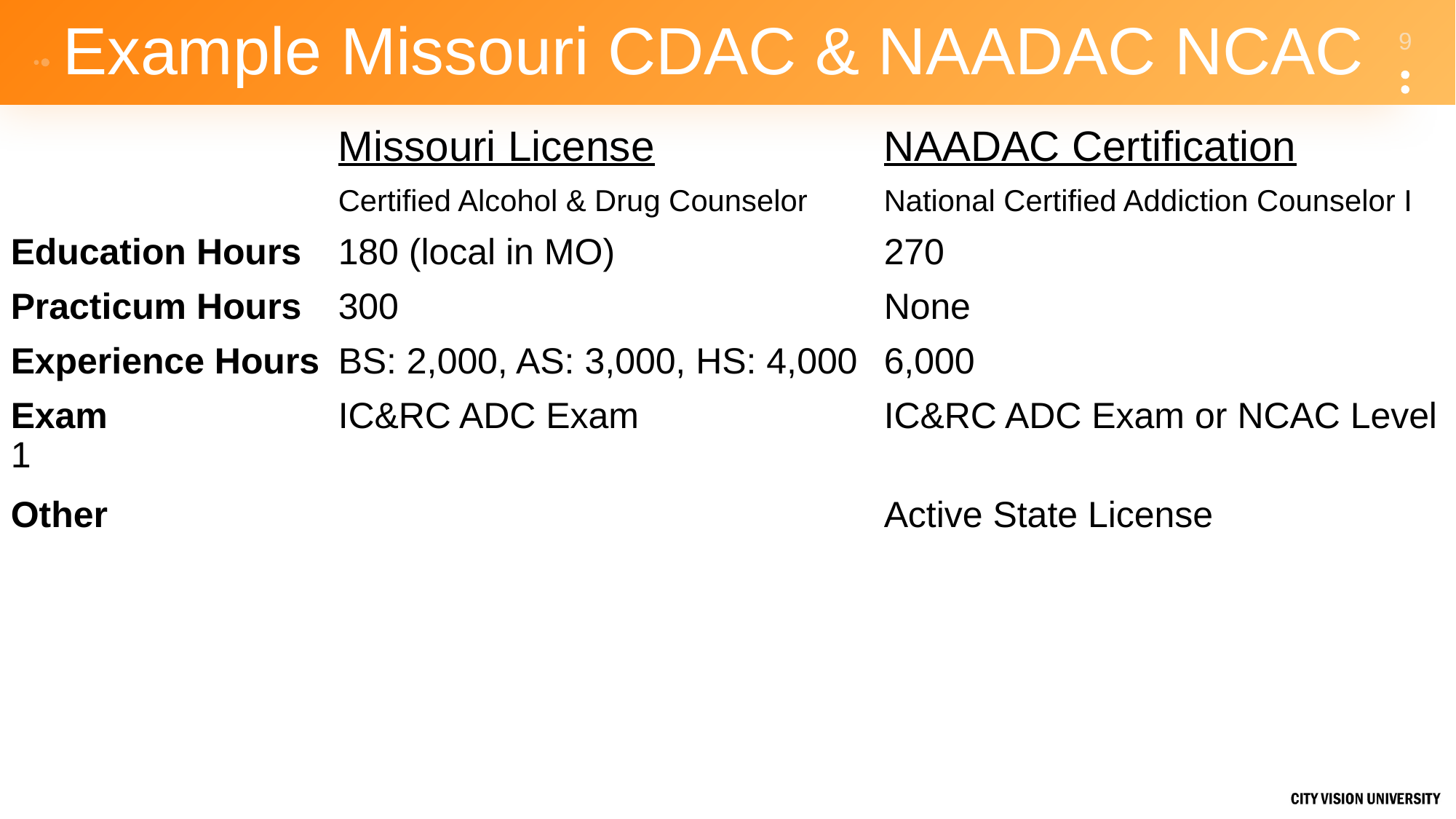

# Example Missouri CDAC & NAADAC NCAC
			Missouri License			NAADAC Certification
			Certified Alcohol & Drug Counselor	National Certified Addiction Counselor I
Education Hours	180 (local in MO)			270
Practicum Hours	300					None
Experience Hours 	BS: 2,000, AS: 3,000, HS: 4,000	6,000
Exam			IC&RC ADC Exam			IC&RC ADC Exam or NCAC Level 1
Other								Active State License